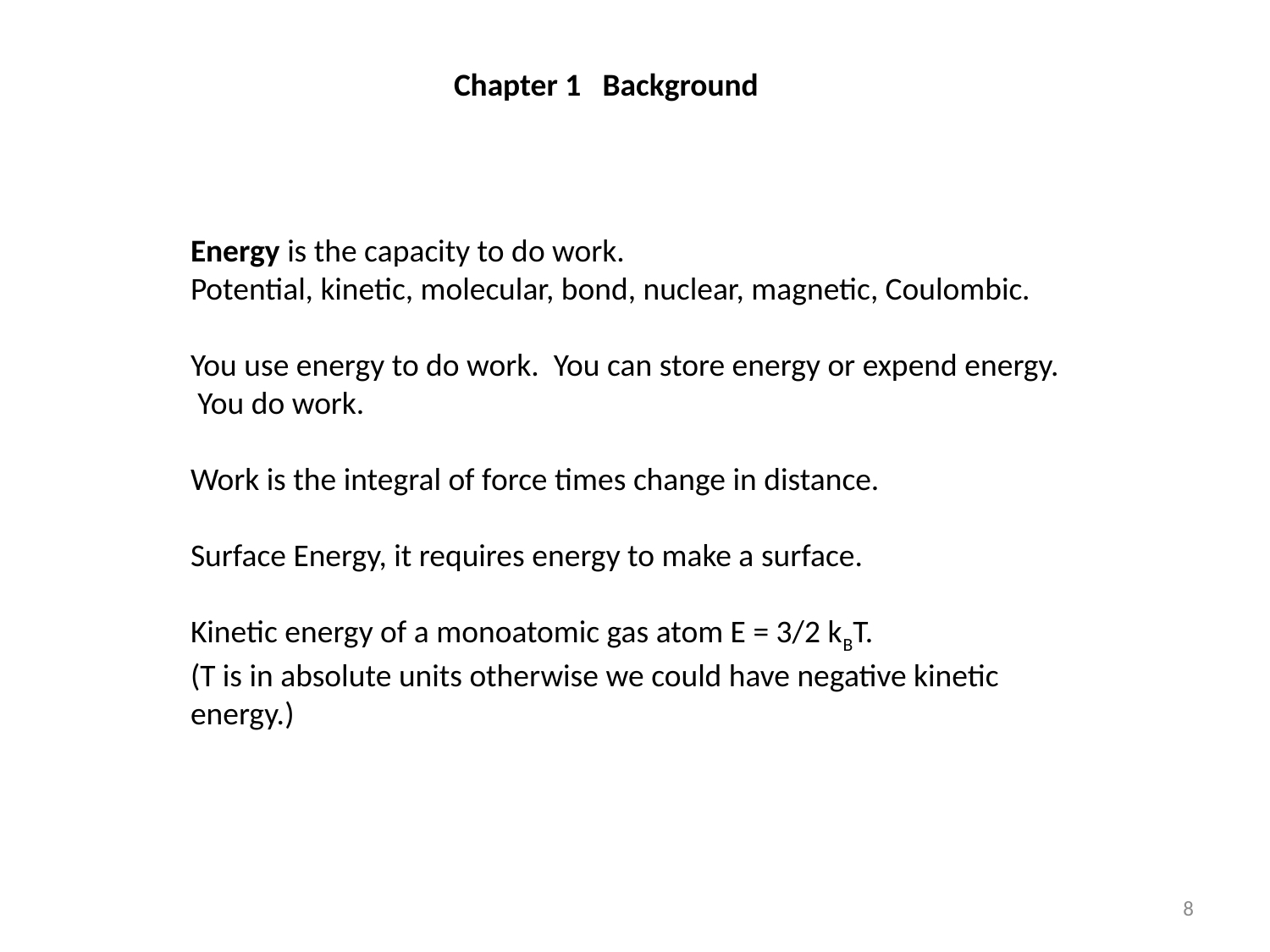

Chapter 1   Background

Energy is the capacity to do work.
Potential, kinetic, molecular, bond, nuclear, magnetic, Coulombic.

You use energy to do work.  You can store energy or expend energy.  You do work.

Work is the integral of force times change in distance.

Surface Energy, it requires energy to make a surface.

Kinetic energy of a monoatomic gas atom E = 3/2 kBT.
(T is in absolute units otherwise we could have negative kinetic energy.)
8